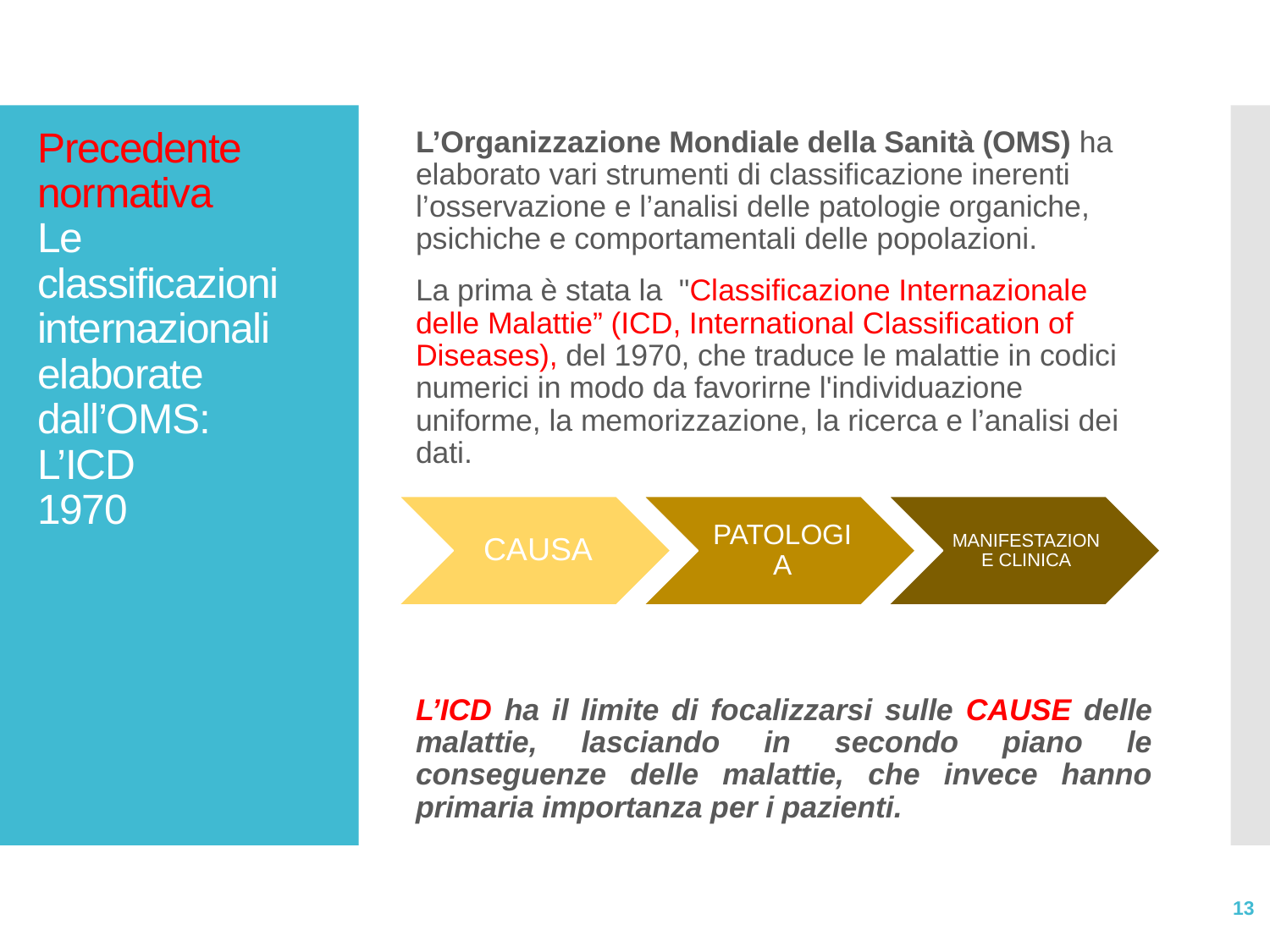

# Precedente normativa Le classificazioni internazionali elaborate dall’OMS: L’ICD 1970
L’Organizzazione Mondiale della Sanità (OMS) ha elaborato vari strumenti di classificazione inerenti l’osservazione e l’analisi delle patologie organiche, psichiche e comportamentali delle popolazioni.
La prima è stata la  "Classificazione Internazionale delle Malattie” (ICD, International Classification of Diseases), del 1970, che traduce le malattie in codici numerici in modo da favorirne l'individuazione uniforme, la memorizzazione, la ricerca e l’analisi dei dati.

L’ICD ha il limite di focalizzarsi sulle CAUSE delle malattie, lasciando in secondo piano le conseguenze delle malattie, che invece hanno primaria importanza per i pazienti.
CAUSA
PATOLOGIA
MANIFESTAZIONE CLINICA
13